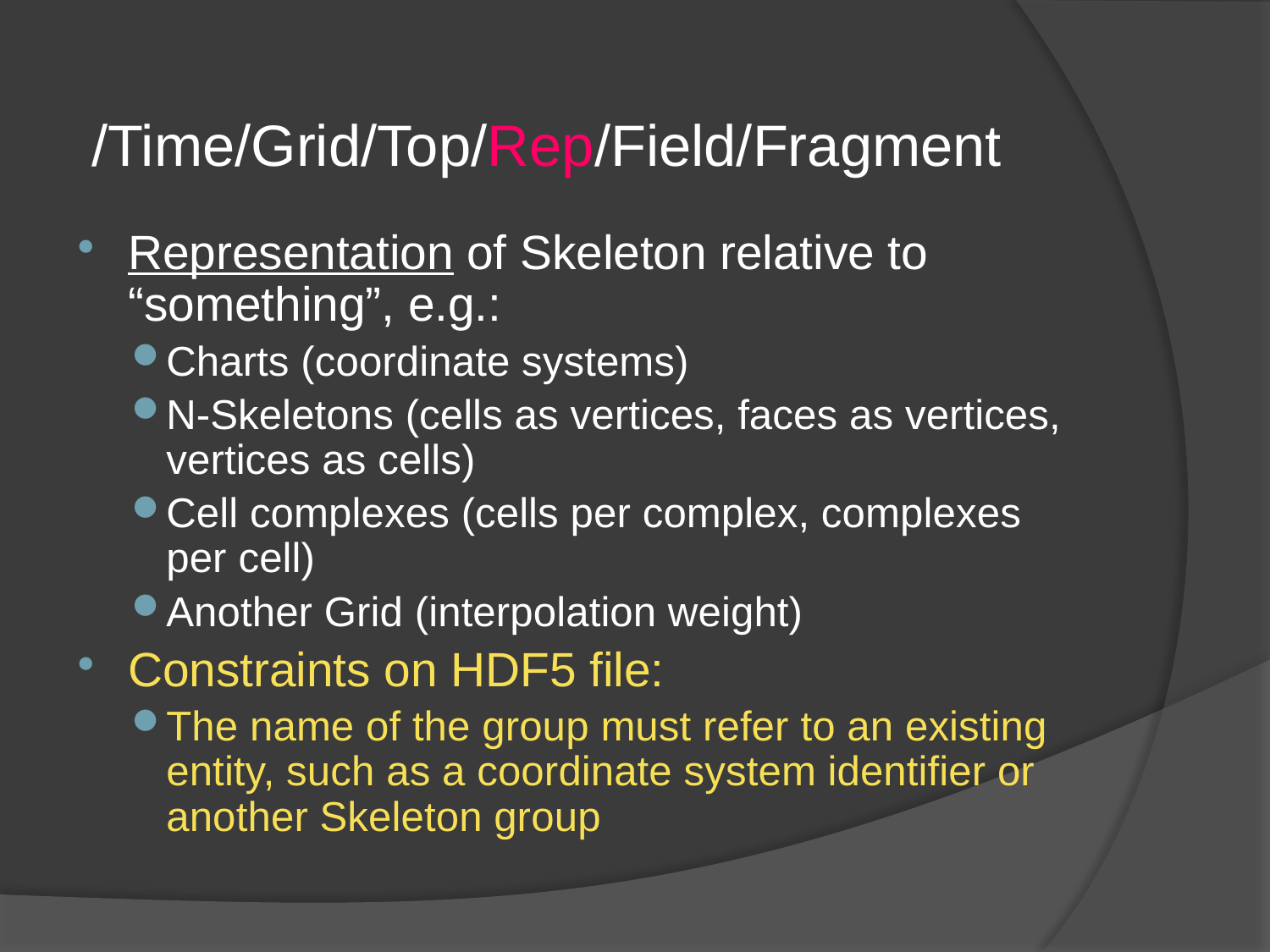

# /Time/Grid/Top/Rep/Field/Fragment
Representation of Skeleton relative to “something”, e.g.:
Charts (coordinate systems)
N-Skeletons (cells as vertices, faces as vertices, vertices as cells)
Cell complexes (cells per complex, complexes per cell)
Another Grid (interpolation weight)
Constraints on HDF5 file:
The name of the group must refer to an existing entity, such as a coordinate system identifier or another Skeleton group